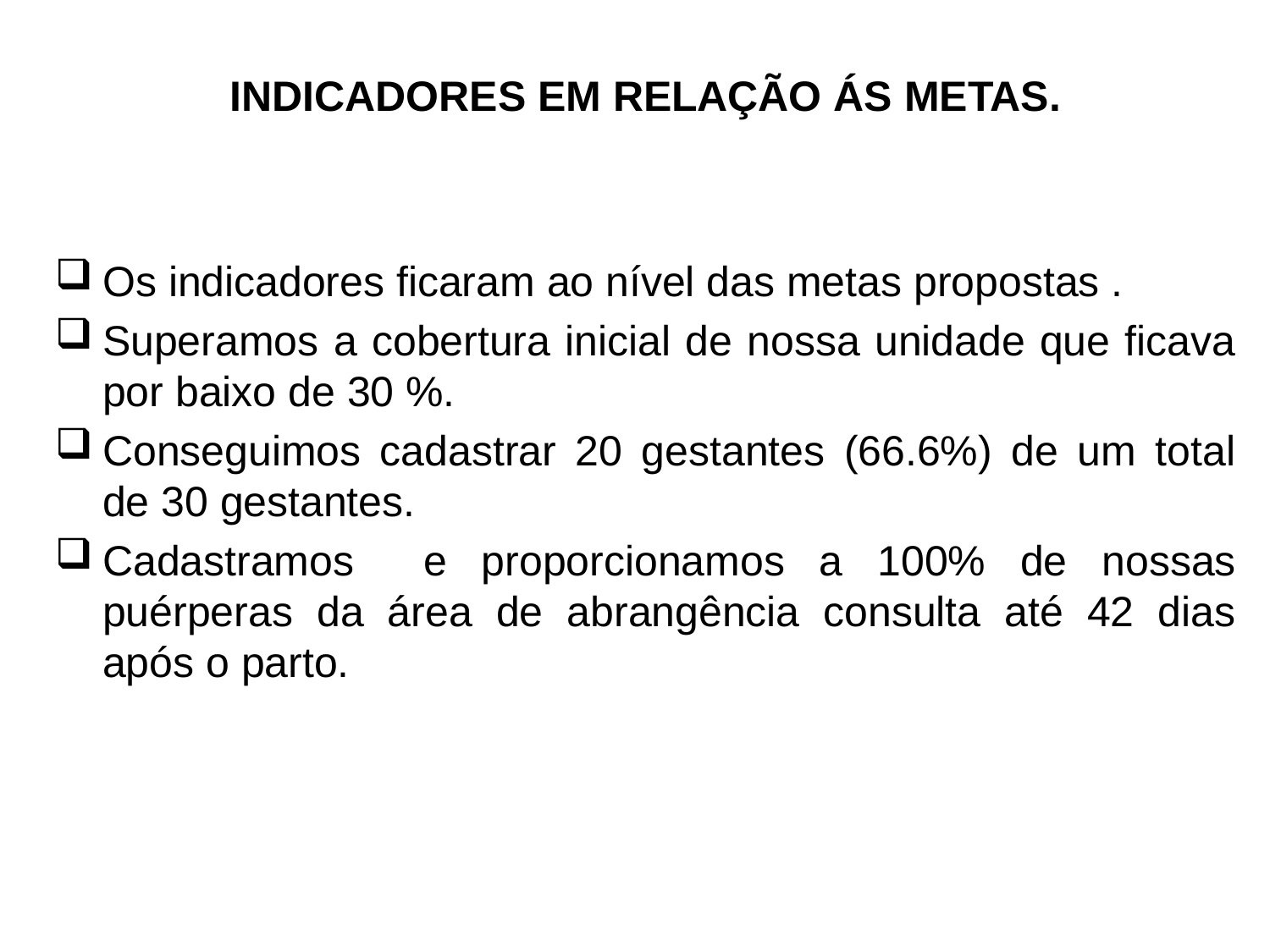

# INDICADORES EM RELAÇÃO ÁS METAS.
Os indicadores ficaram ao nível das metas propostas .
Superamos a cobertura inicial de nossa unidade que ficava por baixo de 30 %.
Conseguimos cadastrar 20 gestantes (66.6%) de um total de 30 gestantes.
Cadastramos  e proporcionamos a 100% de nossas puérperas da área de abrangência consulta até 42 dias após o parto.